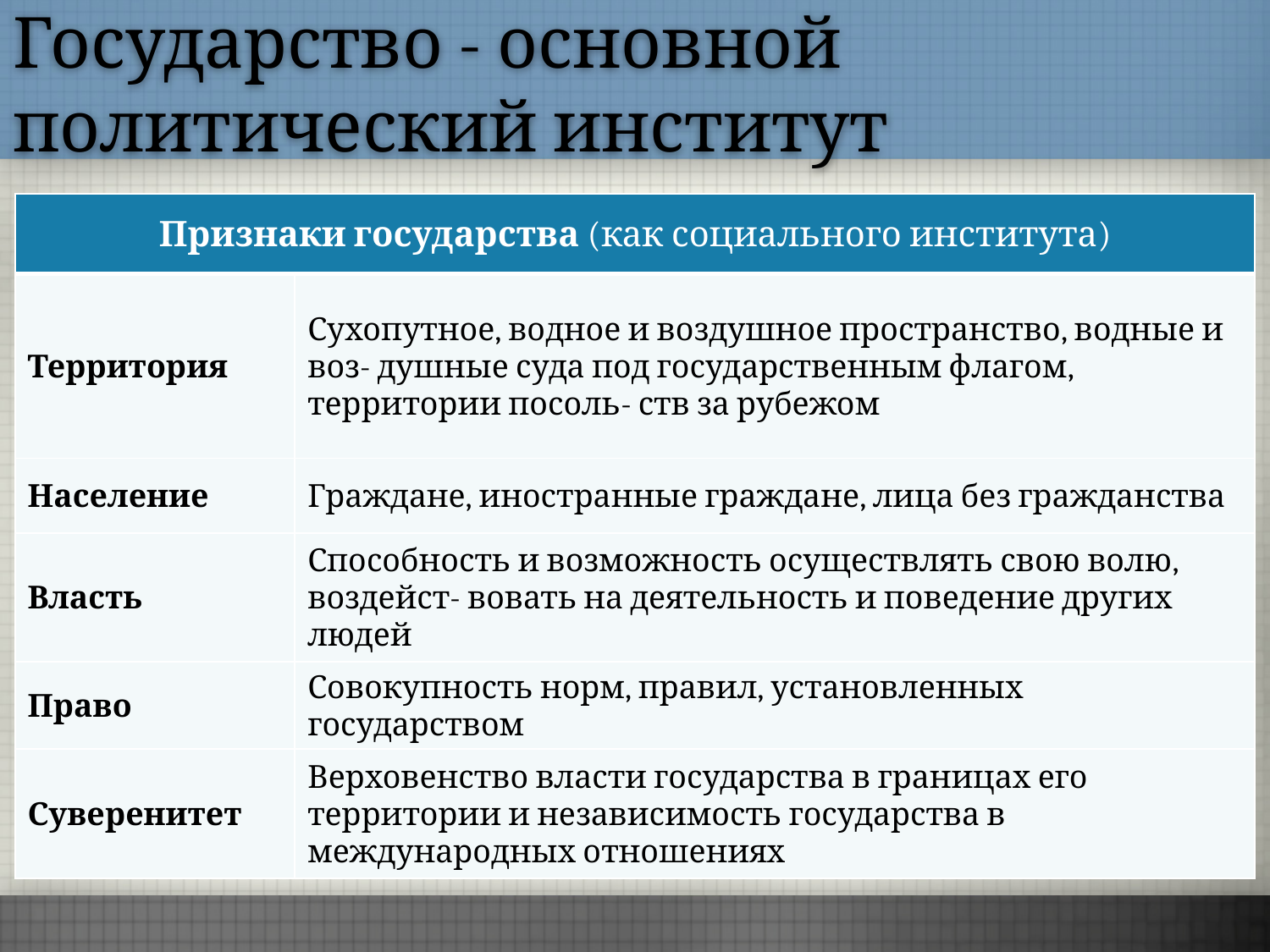

# Государство - основной политический институт
| Признаки государства (как социального института) |  |
| --- | --- |
| Территория | Сухопутное, водное и воздушное пространство, водные и воз- душные суда под государственным флагом, территории посоль- ств за рубежом |
| Население | Граждане, иностранные граждане, лица без гражданства |
| Власть | Способность и возможность осуществлять свою волю, воздейст- вовать на деятельность и поведение других людей |
| Право | Совокупность норм, правил, установленных государством |
| Суверенитет | Верховенство власти государства в границах его территории и независимость государства в международных отношениях |